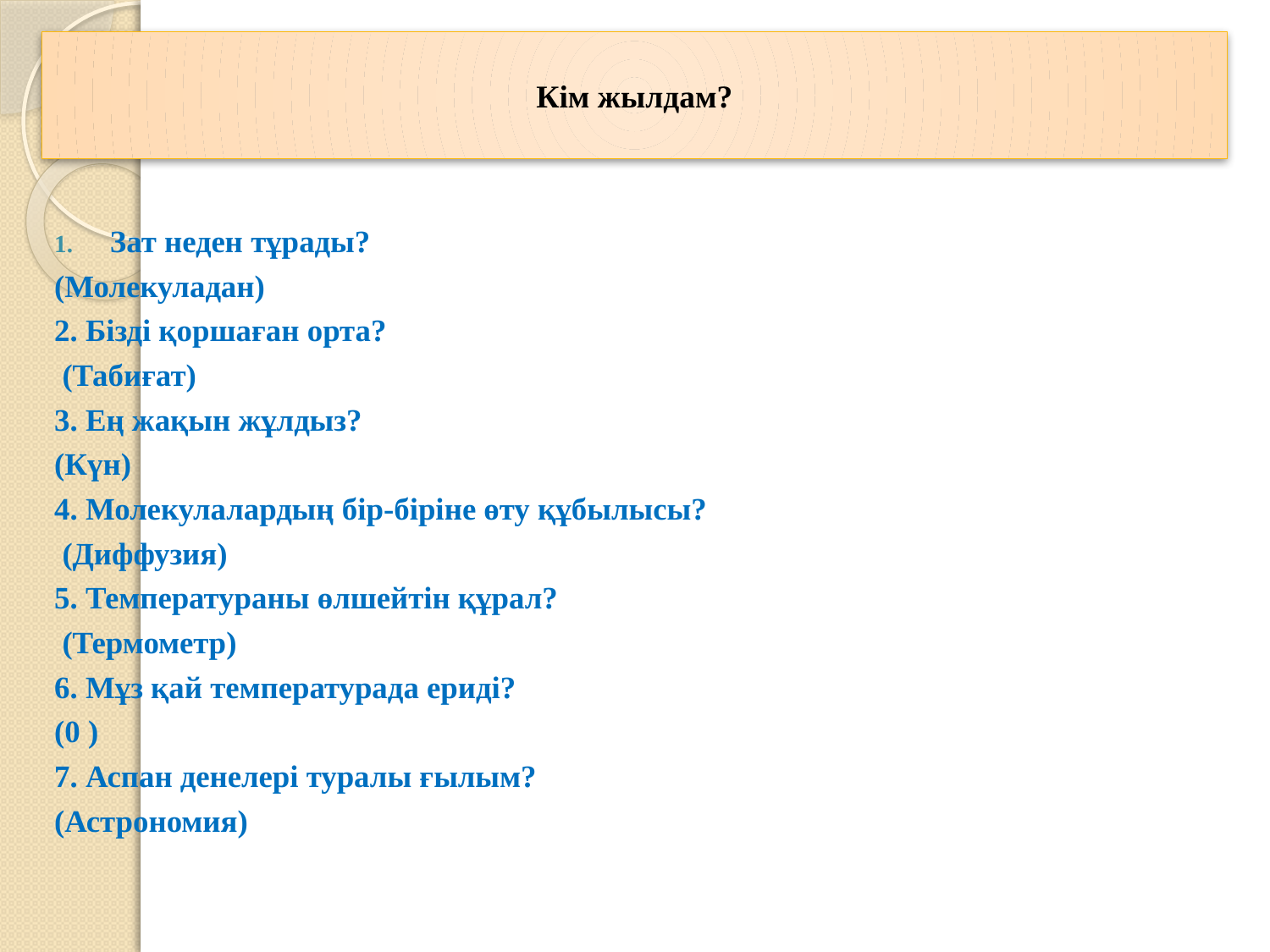

# Кім жылдам?

Зат неден тұрады?
(Молекуладан)
2. Бізді қоршаған орта?
 (Табиғат)
3. Ең жақын жұлдыз?
(Күн)
4. Молекулалардың бір-біріне өту құбылысы?
 (Диффузия)
5. Температураны өлшейтін құрал?
 (Термометр)
6. Мұз қай температурада ериді?
(0 )
7. Аспан денелері туралы ғылым?
(Астрономия)